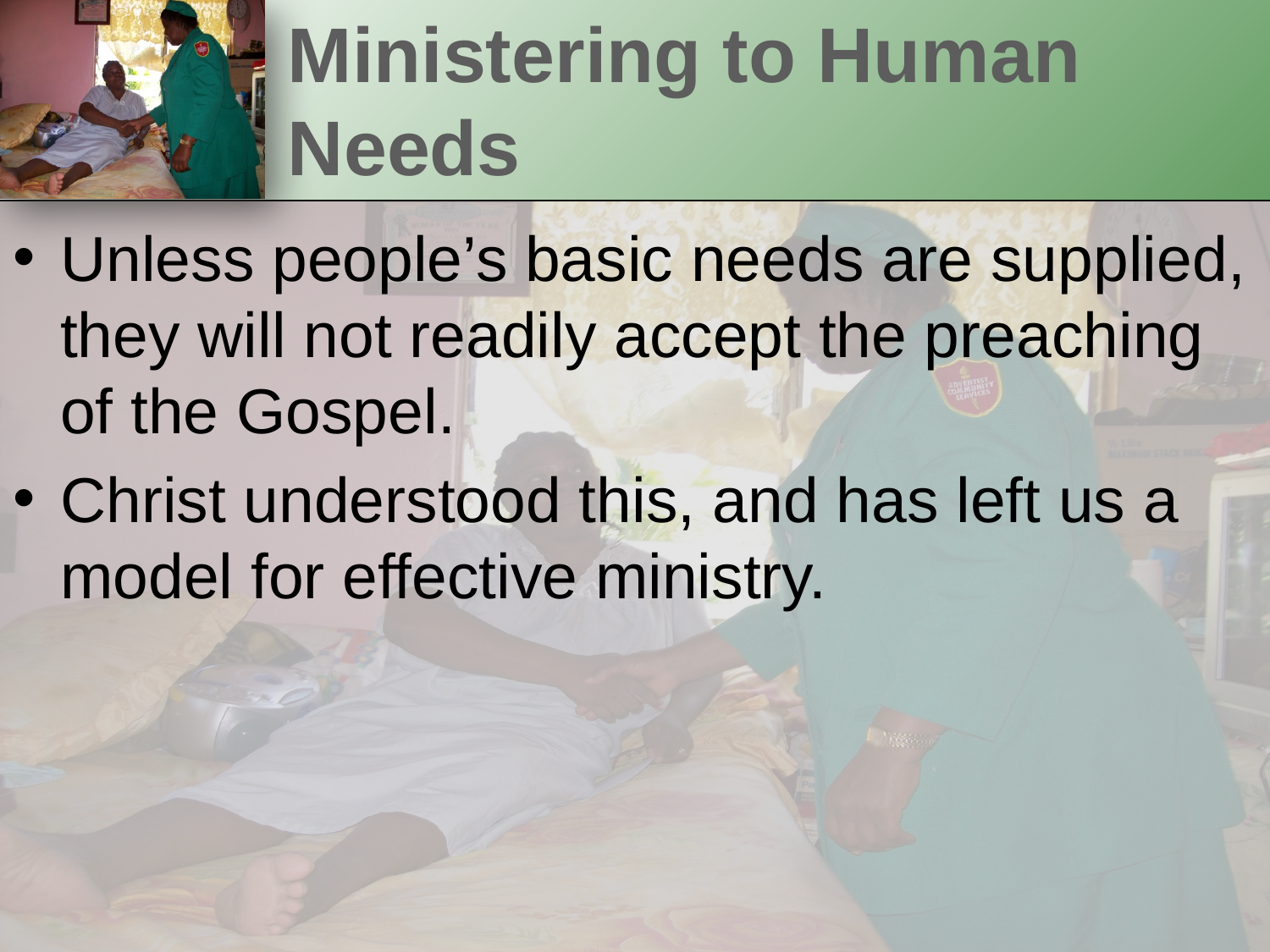

# Ministering to Human Needs
Unless people’s basic needs are supplied, they will not readily accept the preaching of the Gospel.
Christ understood this, and has left us a model for effective ministry.